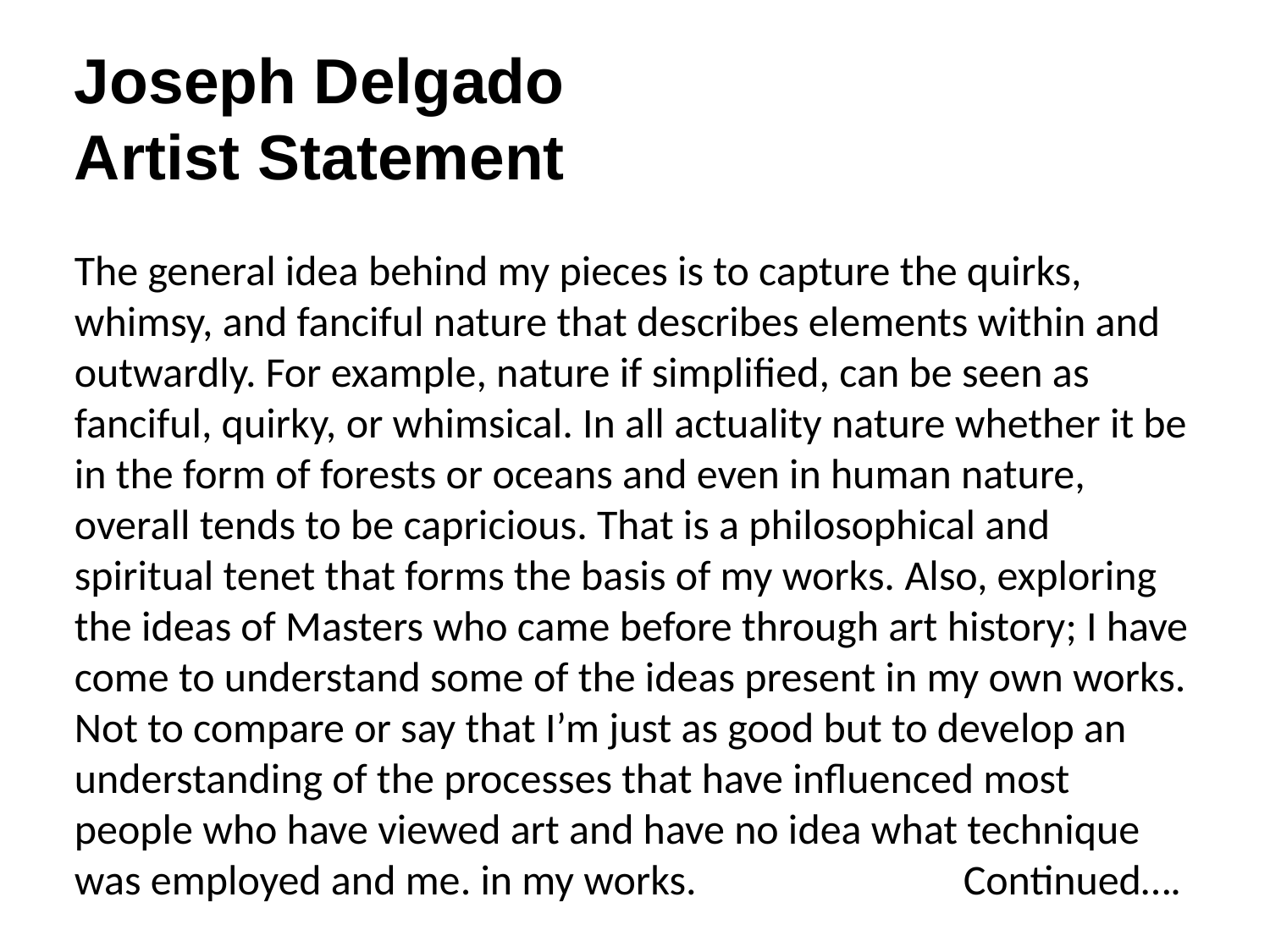

Joseph Delgado
Artist Statement

The general idea behind my pieces is to capture the quirks, whimsy, and fanciful nature that describes elements within and outwardly. For example, nature if simplified, can be seen as fanciful, quirky, or whimsical. In all actuality nature whether it be in the form of forests or oceans and even in human nature, overall tends to be capricious. That is a philosophical and spiritual tenet that forms the basis of my works. Also, exploring the ideas of Masters who came before through art history; I have come to understand some of the ideas present in my own works. Not to compare or say that I’m just as good but to develop an understanding of the processes that have influenced most people who have viewed art and have no idea what technique was employed and me. in my works.                            Continued….